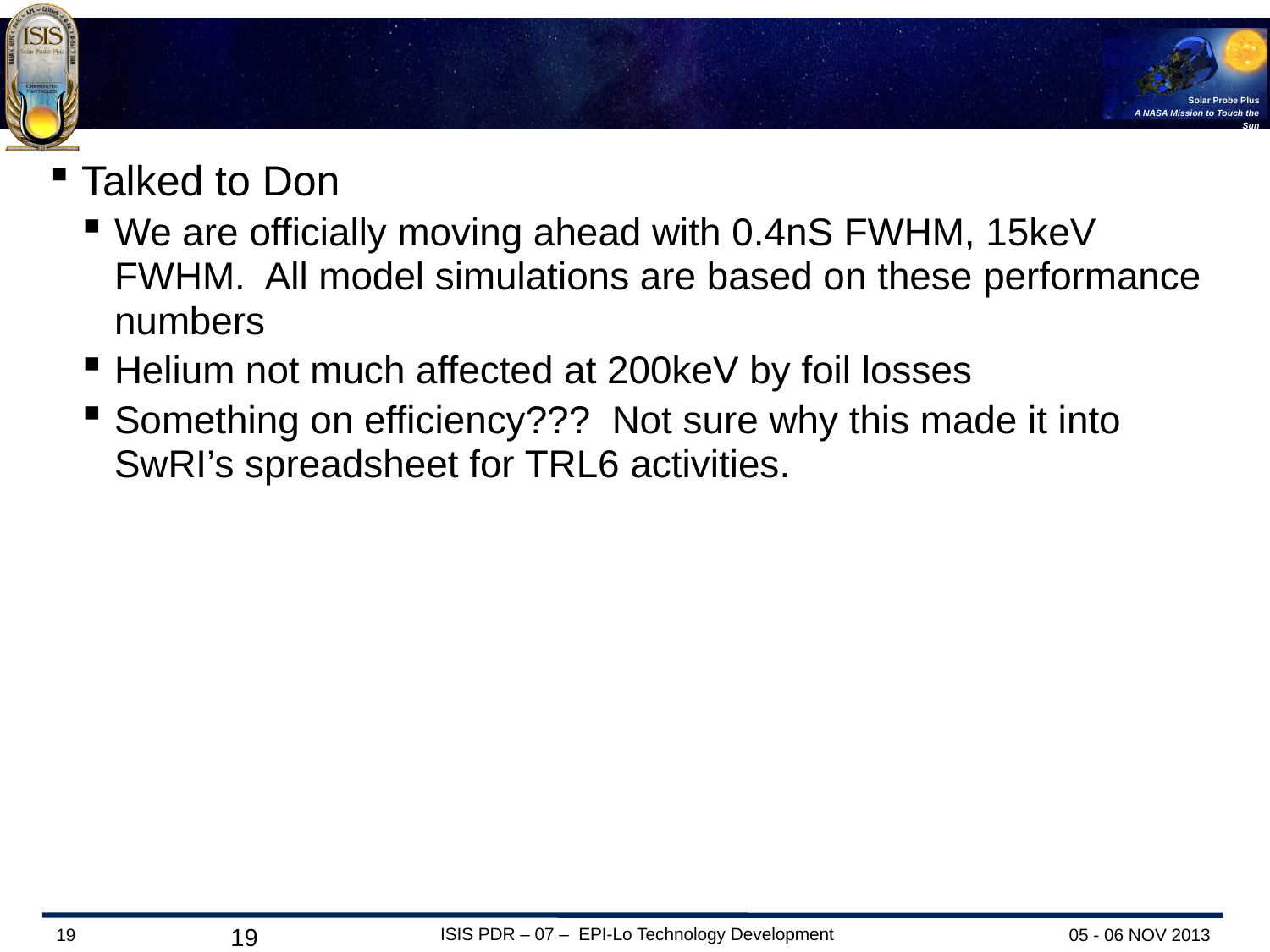

#
Talked to Don
We are officially moving ahead with 0.4nS FWHM, 15keV FWHM.  All model simulations are based on these performance numbers
Helium not much affected at 200keV by foil losses
Something on efficiency???  Not sure why this made it into SwRI’s spreadsheet for TRL6 activities.

19